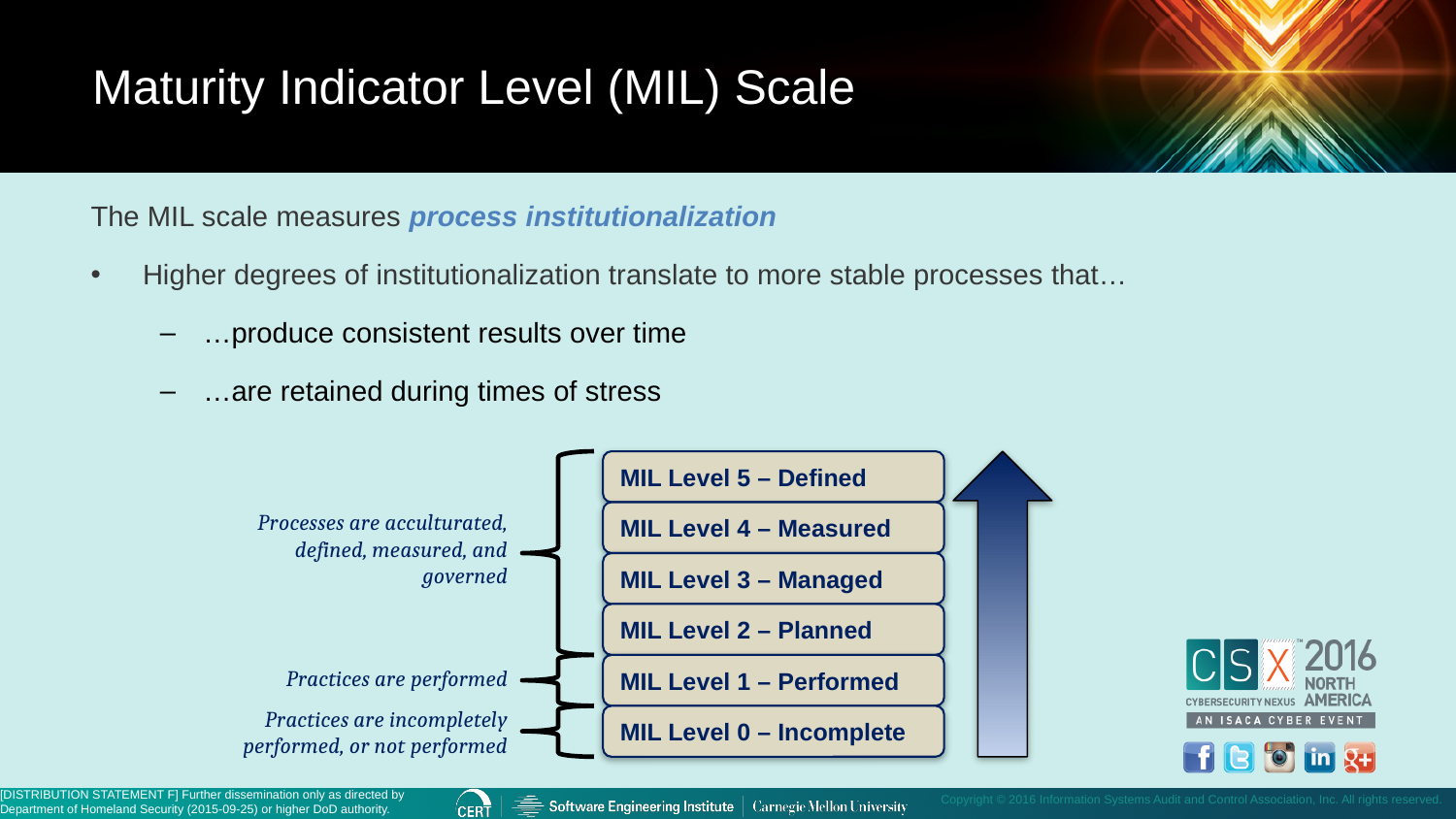

Maturity Indicator Level (MIL) Scale
The MIL scale measures process institutionalization
Higher degrees of institutionalization translate to more stable processes that…
…produce consistent results over time
…are retained during times of stress

MIL Level 5 – Defined
Processes are acculturated, defined, measured, and governed
MIL Level 4 – Measured
MIL Level 3 – Managed

MIL Level 2 – Planned

MIL Level 1 – Performed
Practices are performed
Practices are incompletely performed, or not performed

MIL Level 0 – Incomplete